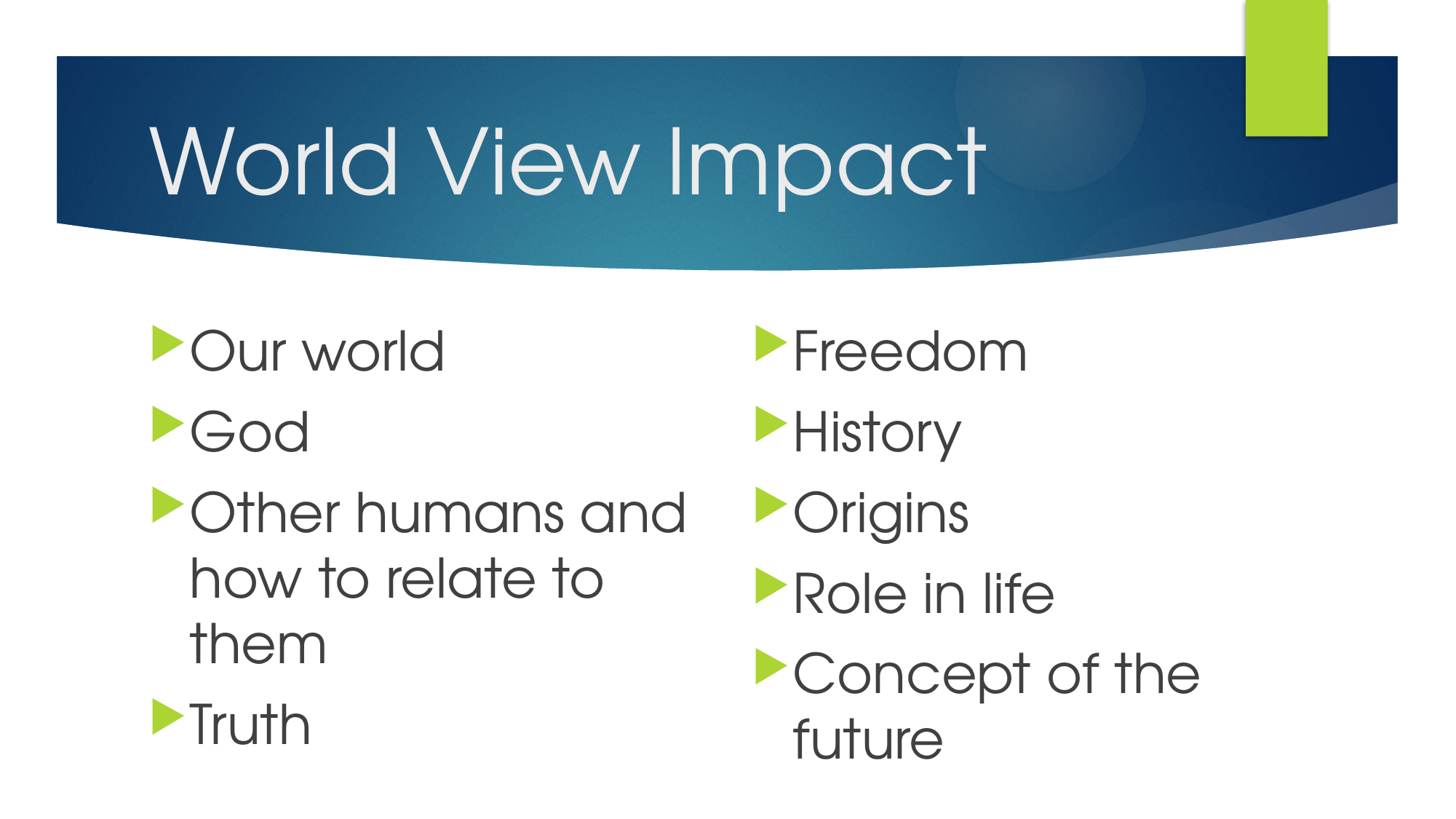

# World View Impact
Our world
God
Other humans and how to relate to them
Truth

Freedom
History
Origins
Role in life
Concept of the future